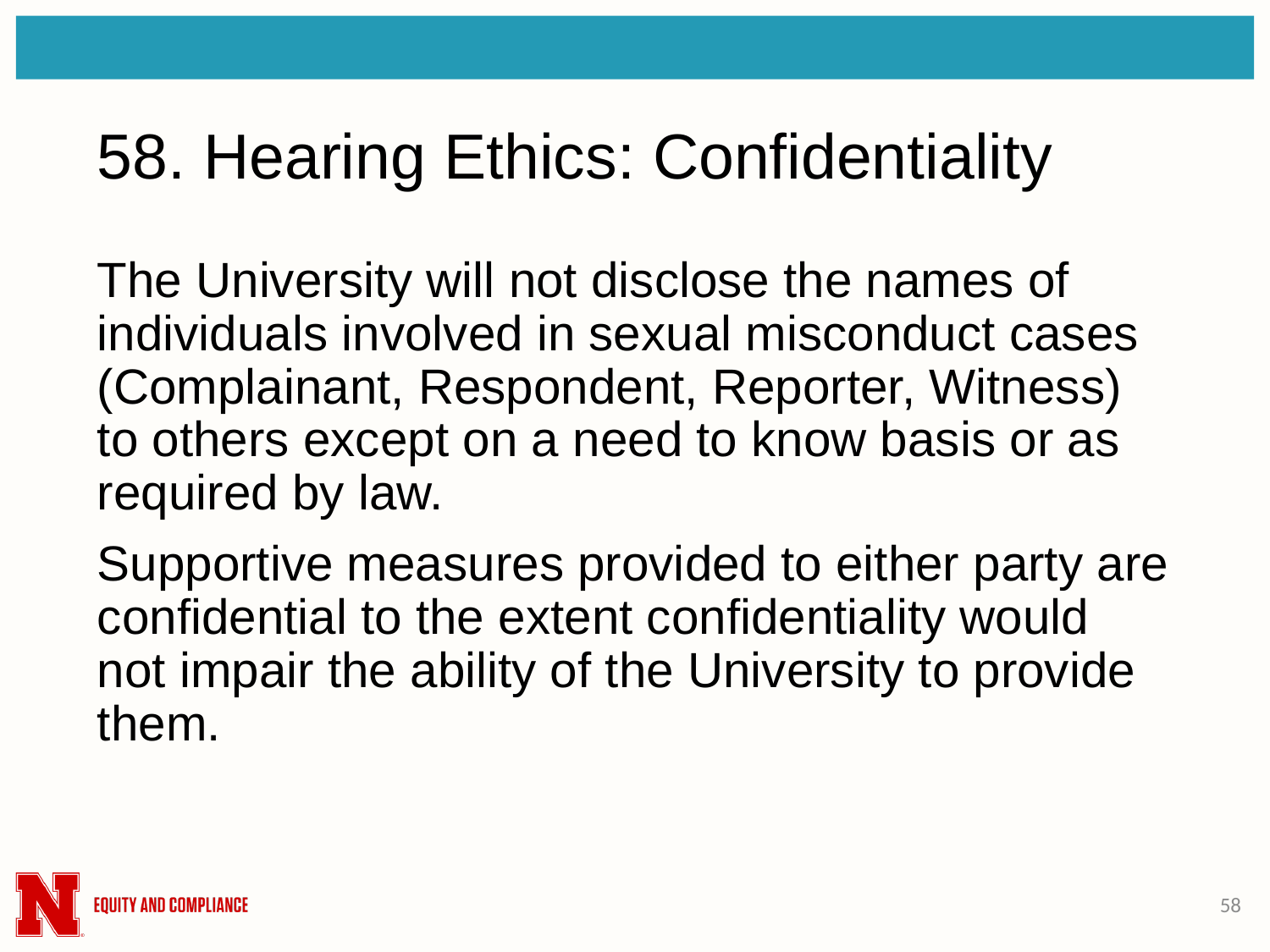

# 58. Hearing Ethics: Confidentiality
The University will not disclose the names of individuals involved in sexual misconduct cases (Complainant, Respondent, Reporter, Witness) to others except on a need to know basis or as required by law.
Supportive measures provided to either party are confidential to the extent confidentiality would not impair the ability of the University to provide them.

58